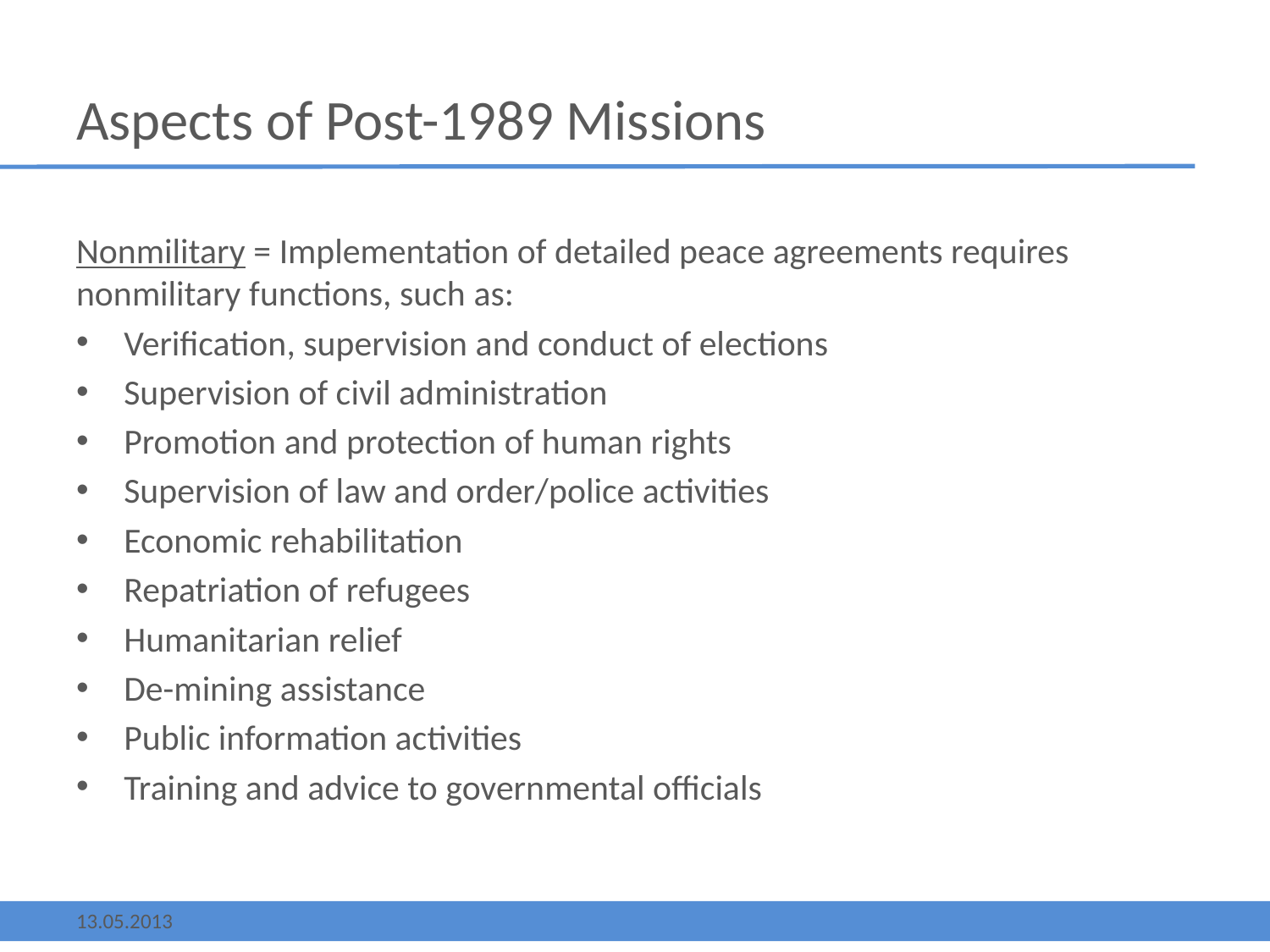

# Aspects of Post-1989 Missions
Nonmilitary = Implementation of detailed peace agreements requires nonmilitary functions, such as:
Verification, supervision and conduct of elections
Supervision of civil administration
Promotion and protection of human rights
Supervision of law and order/police activities
Economic rehabilitation
Repatriation of refugees
Humanitarian relief
De-mining assistance
Public information activities
Training and advice to governmental officials
13.05.2013